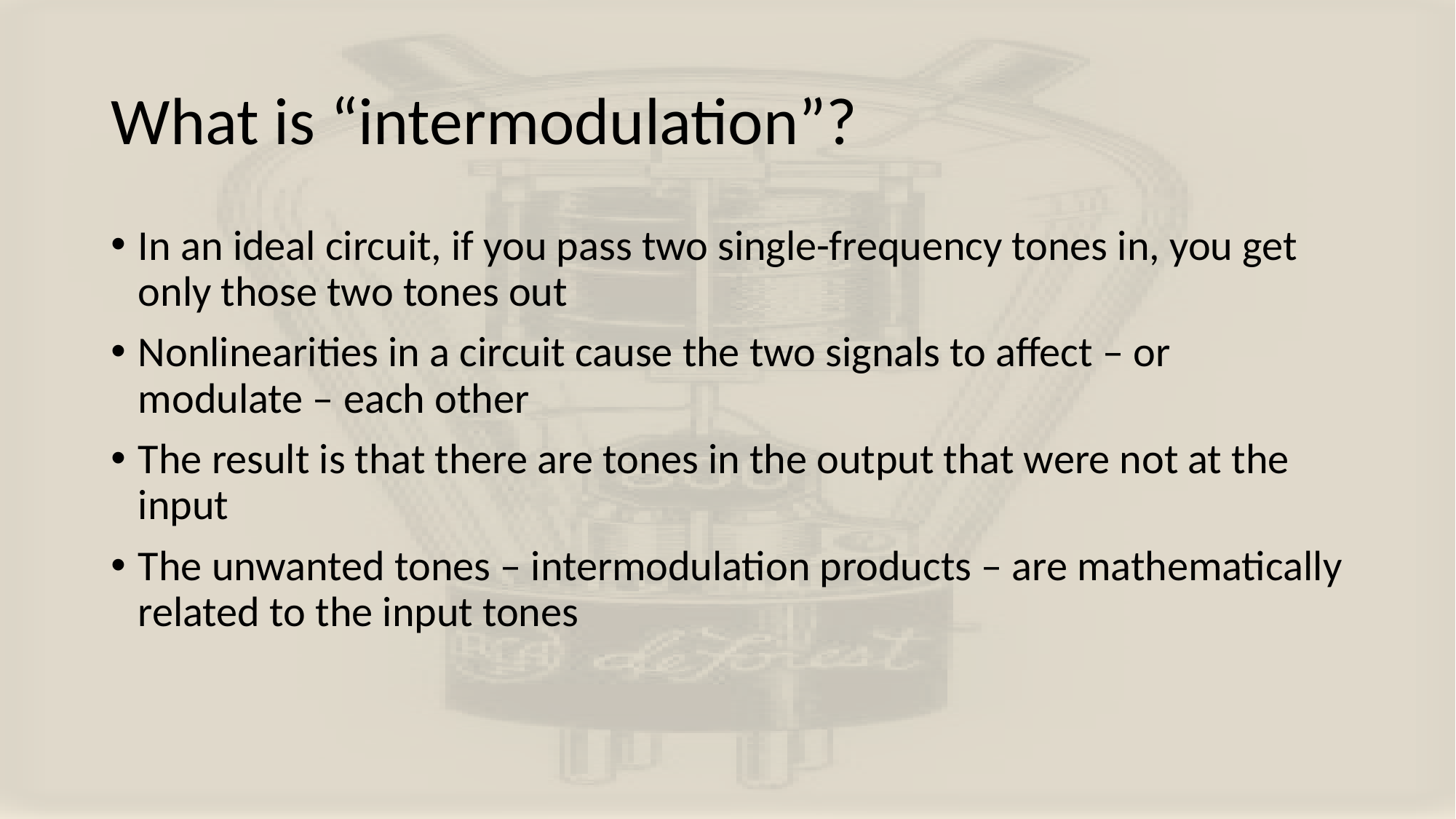

# What is “intermodulation”?
In an ideal circuit, if you pass two single-frequency tones in, you get only those two tones out
Nonlinearities in a circuit cause the two signals to affect – or modulate – each other
The result is that there are tones in the output that were not at the input
The unwanted tones – intermodulation products – are mathematically related to the input tones